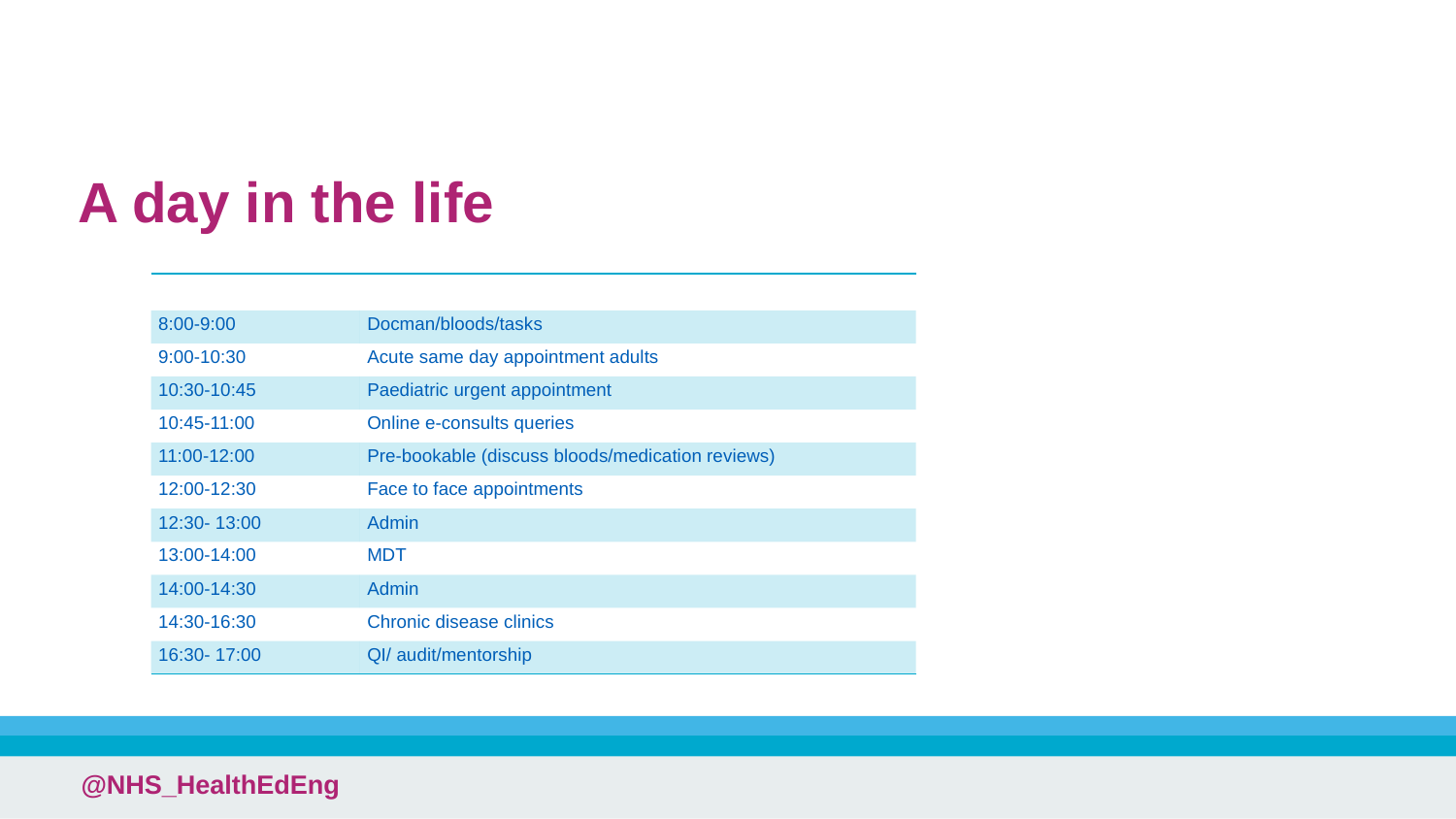

# A day in the life
|  |  |
| --- | --- |
| 8:00-9:00 | Docman/bloods/tasks |
| 9:00-10:30 | Acute same day appointment adults |
| 10:30-10:45 | Paediatric urgent appointment |
| 10:45-11:00 | Online e-consults queries |
| 11:00-12:00 | Pre-bookable (discuss bloods/medication reviews) |
| 12:00-12:30 | Face to face appointments |
| 12:30- 13:00 | Admin |
| 13:00-14:00 | MDT |
| 14:00-14:30 | Admin |
| 14:30-16:30 | Chronic disease clinics |
| 16:30- 17:00 | QI/ audit/mentorship |